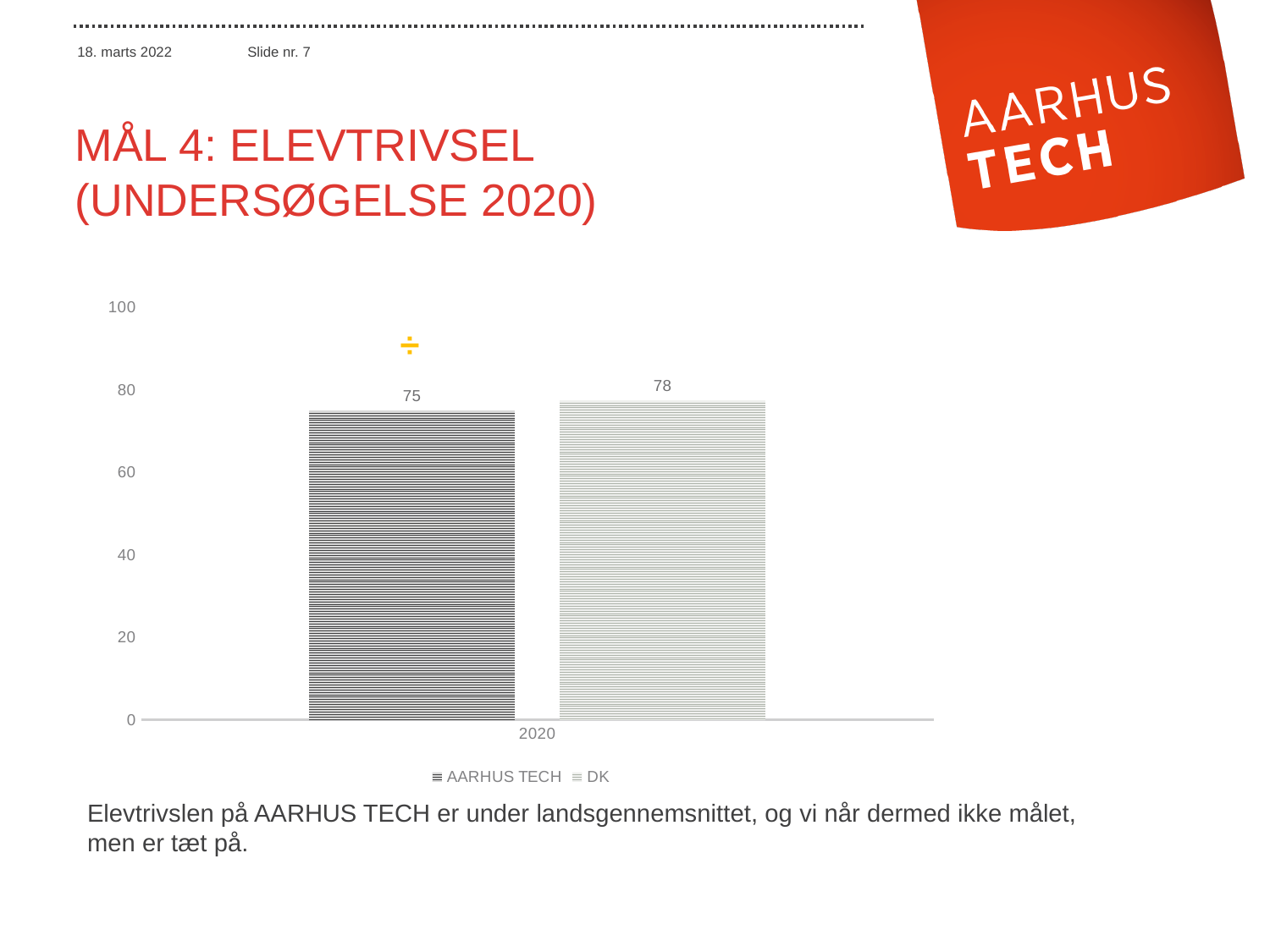

# mål 4: elevtrivsel (Undersøgelse 2020)

### Chart

| Category | AARHUS TECH | DK |
|---|---|---|
| 2020 | 75.0 | 77.49999999999999 |
÷
Elevtrivslen på AARHUS TECH er under landsgennemsnittet, og vi når dermed ikke målet, men er tæt på.